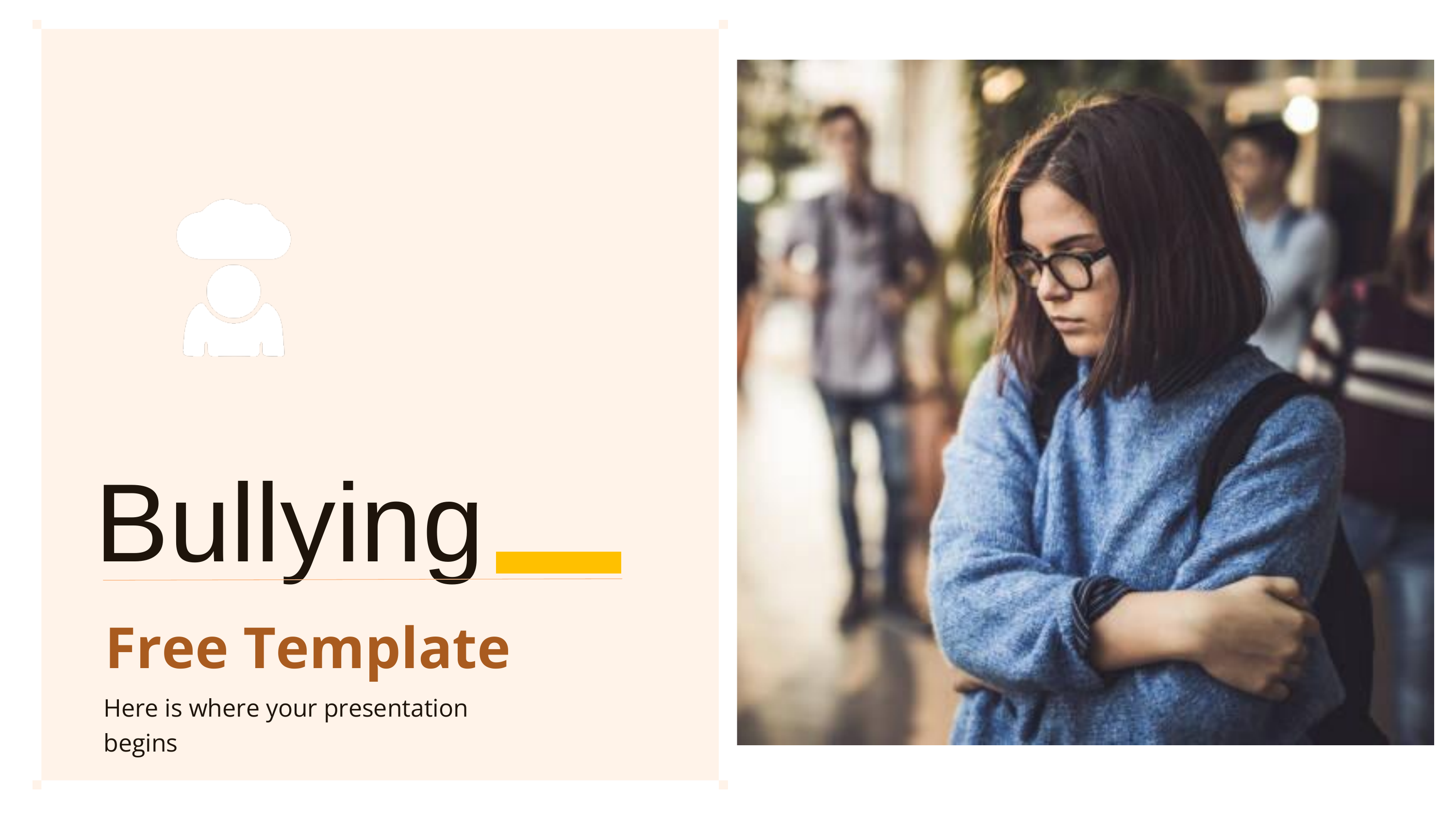

Bullying

Free Template
Here is where your presentation begins